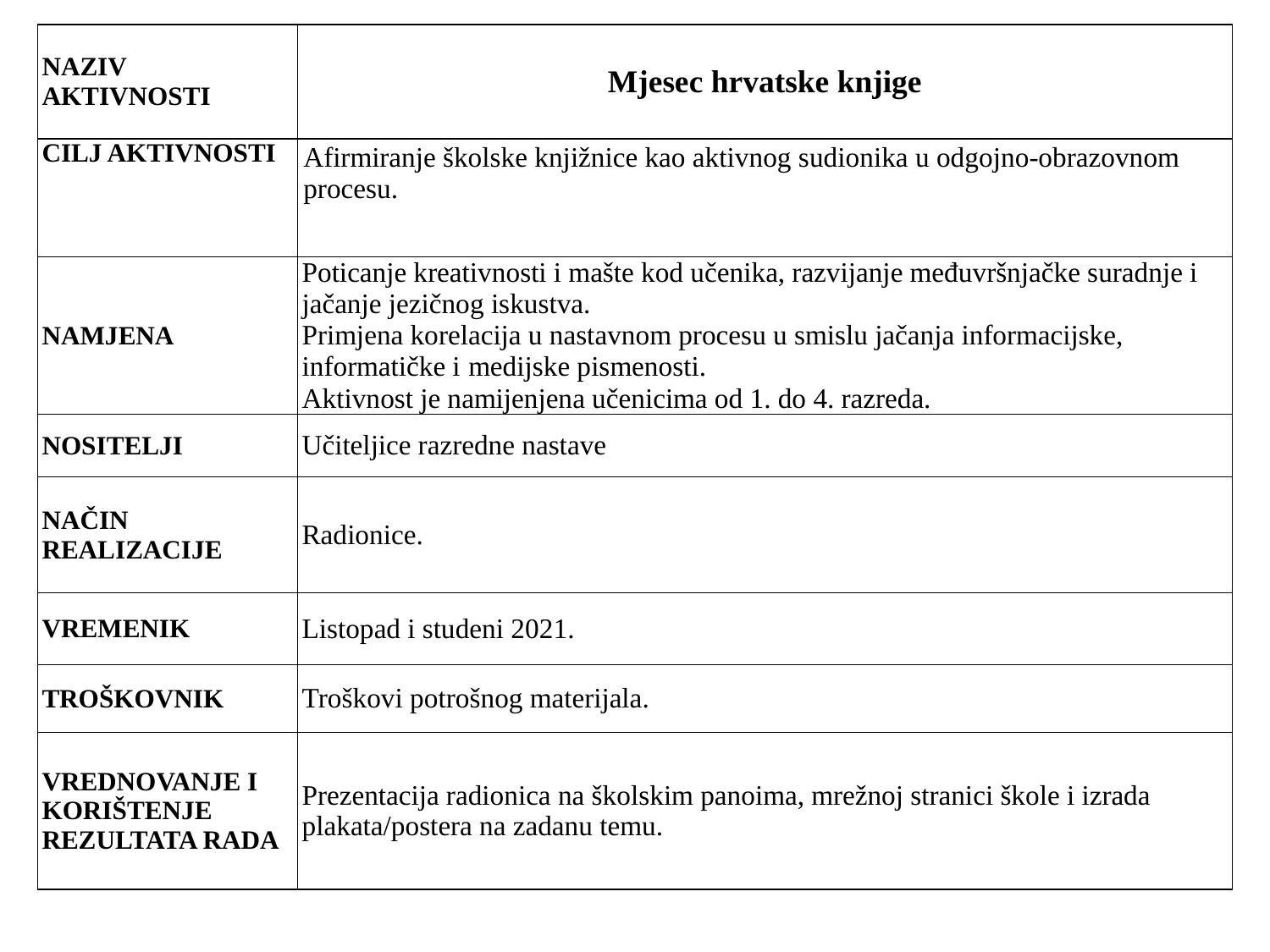

| NAZIV AKTIVNOSTI | Mjesec hrvatske knjige |
| --- | --- |
| CILJ AKTIVNOSTI | Afirmiranje školske knjižnice kao aktivnog sudionika u odgojno-obrazovnom procesu. |
| NAMJENA | Poticanje kreativnosti i mašte kod učenika, razvijanje međuvršnjačke suradnje i jačanje jezičnog iskustva.  Primjena korelacija u nastavnom procesu u smislu jačanja informacijske, informatičke i medijske pismenosti. Aktivnost je namijenjena učenicima od 1. do 4. razreda. |
| NOSITELJI | Učiteljice razredne nastave |
| NAČIN REALIZACIJE | Radionice. |
| VREMENIK | Listopad i studeni 2021. |
| TROŠKOVNIK | Troškovi potrošnog materijala. |
| VREDNOVANJE I KORIŠTENJE REZULTATA RADA | Prezentacija radionica na školskim panoima, mrežnoj stranici škole i izrada plakata/postera na zadanu temu. |